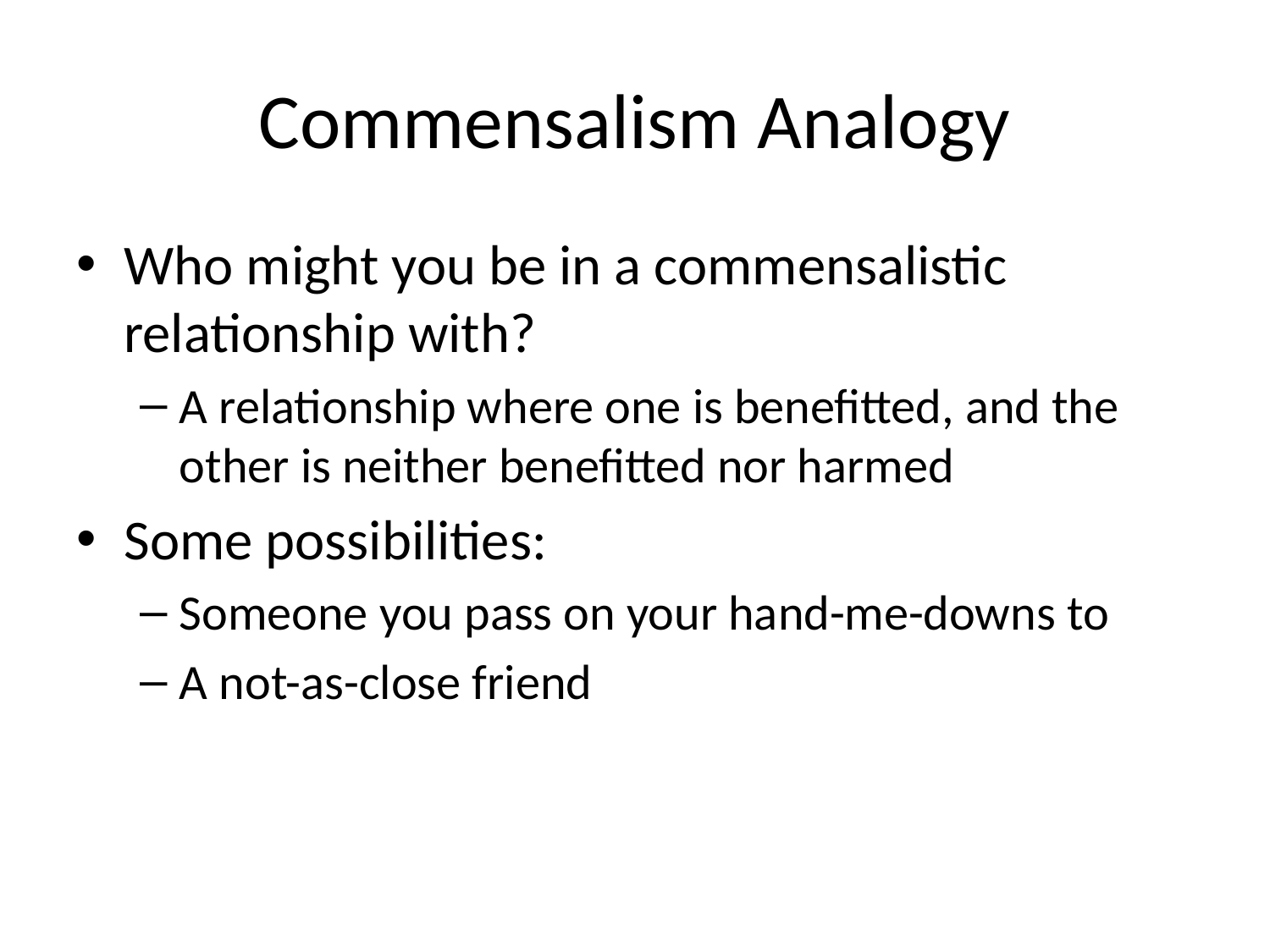

# Commensalism Analogy
Who might you be in a commensalistic relationship with?
A relationship where one is benefitted, and the other is neither benefitted nor harmed
Some possibilities:
Someone you pass on your hand-me-downs to
A not-as-close friend